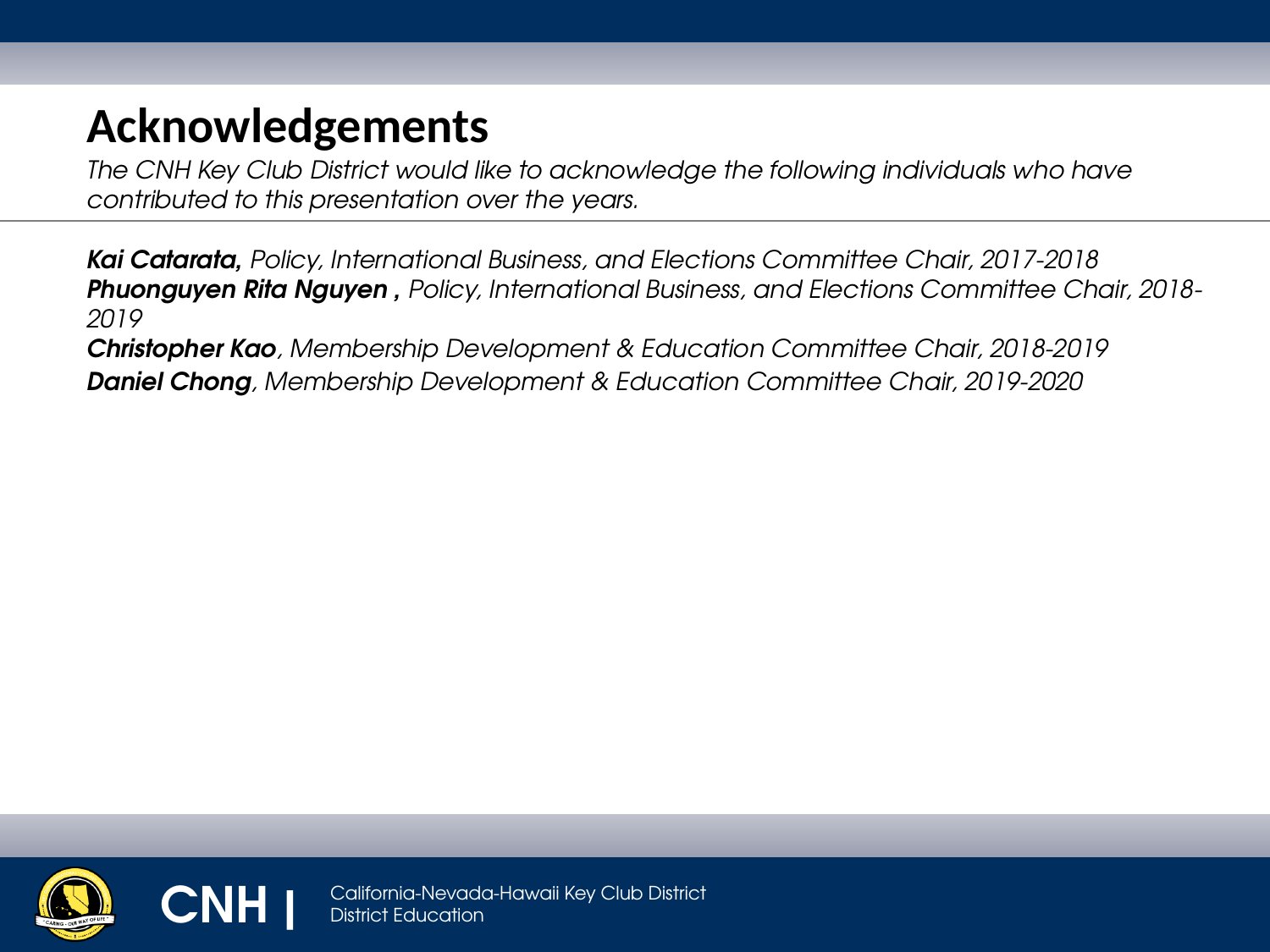

Acknowledgements
The CNH Key Club District would like to acknowledge the following individuals who have contributed to this presentation over the years.
Kai Catarata, Policy, International Business, and Elections Committee Chair, 2017-2018
Phuonguyen Rita Nguyen , Policy, International Business, and Elections Committee Chair, 2018-2019
Christopher Kao, Membership Development & Education Committee Chair, 2018-2019
Daniel Chong, Membership Development & Education Committee Chair, 2019-2020